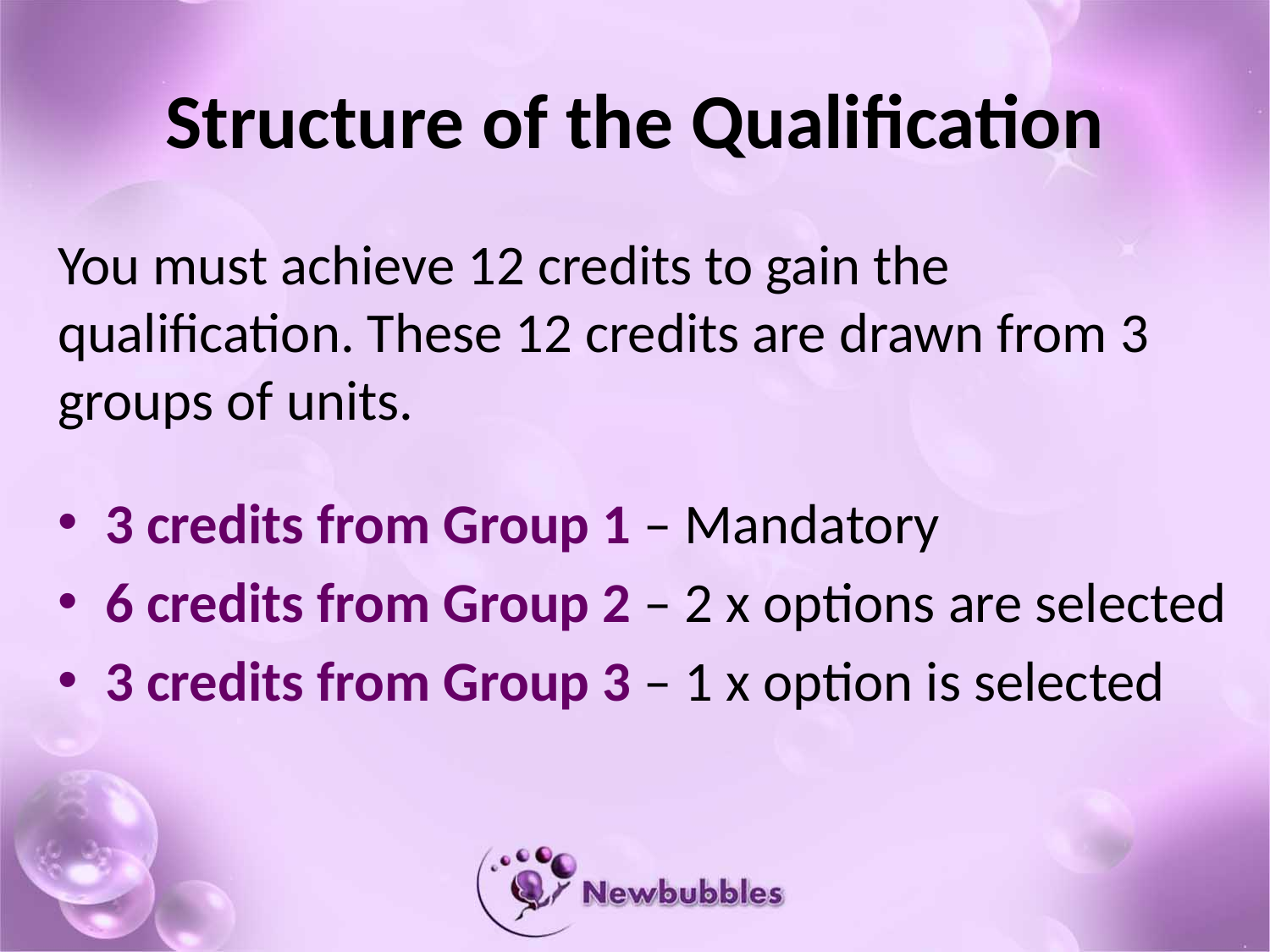

# Structure of the Qualification
You must achieve 12 credits to gain the qualification. These 12 credits are drawn from 3 groups of units.

3 credits from Group 1 – Mandatory
6 credits from Group 2 – 2 x options are selected
3 credits from Group 3 – 1 x option is selected